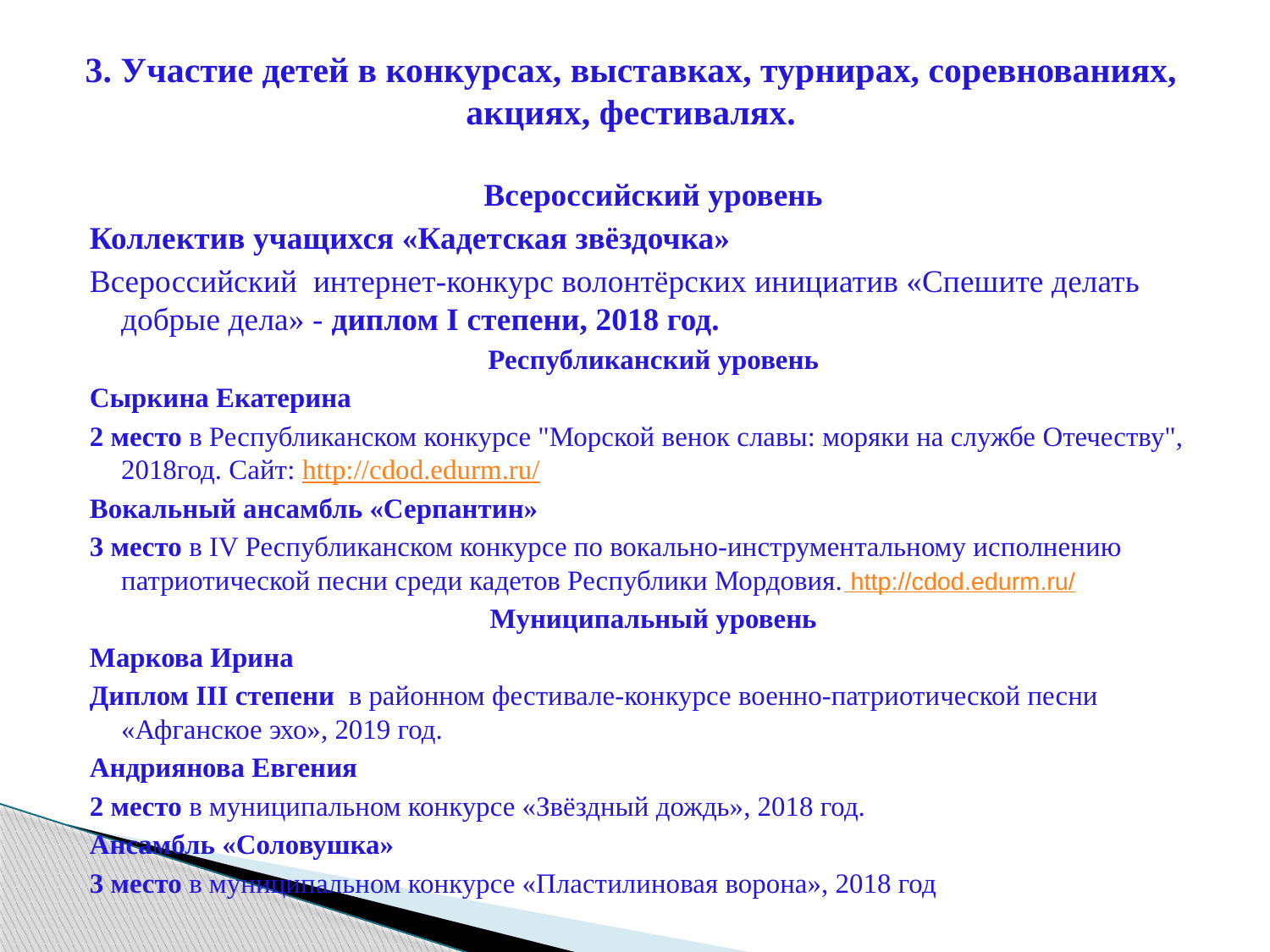

# 3. Участие детей в конкурсах, выставках, турнирах, соревнованиях, акциях, фестивалях.
Всероссийский уровень
Коллектив учащихся «Кадетская звёздочка»
Всероссийский  интернет-конкурс волонтёрских инициатив «Спешите делать добрые дела» - диплом I степени, 2018 год.
Республиканский уровень
Сыркина Екатерина
2 место в Республиканском конкурсе "Морской венок славы: моряки на службе Отечеству", 2018год. Cайт: http://cdod.edurm.ru/
Вокальный ансамбль «Серпантин»
3 место в IV Республиканском конкурсе по вокально-инструментальному исполнению патриотической песни среди кадетов Республики Мордовия. http://cdod.edurm.ru/
Муниципальный уровень
Маркова Ирина
Диплом III степени  в районном фестивале-конкурсе военно-патриотической песни «Афганское эхо», 2019 год.
Андриянова Евгения
2 место в муниципальном конкурсе «Звёздный дождь», 2018 год.
Ансамбль «Соловушка»
3 место в муниципальном конкурсе «Пластилиновая ворона», 2018 год